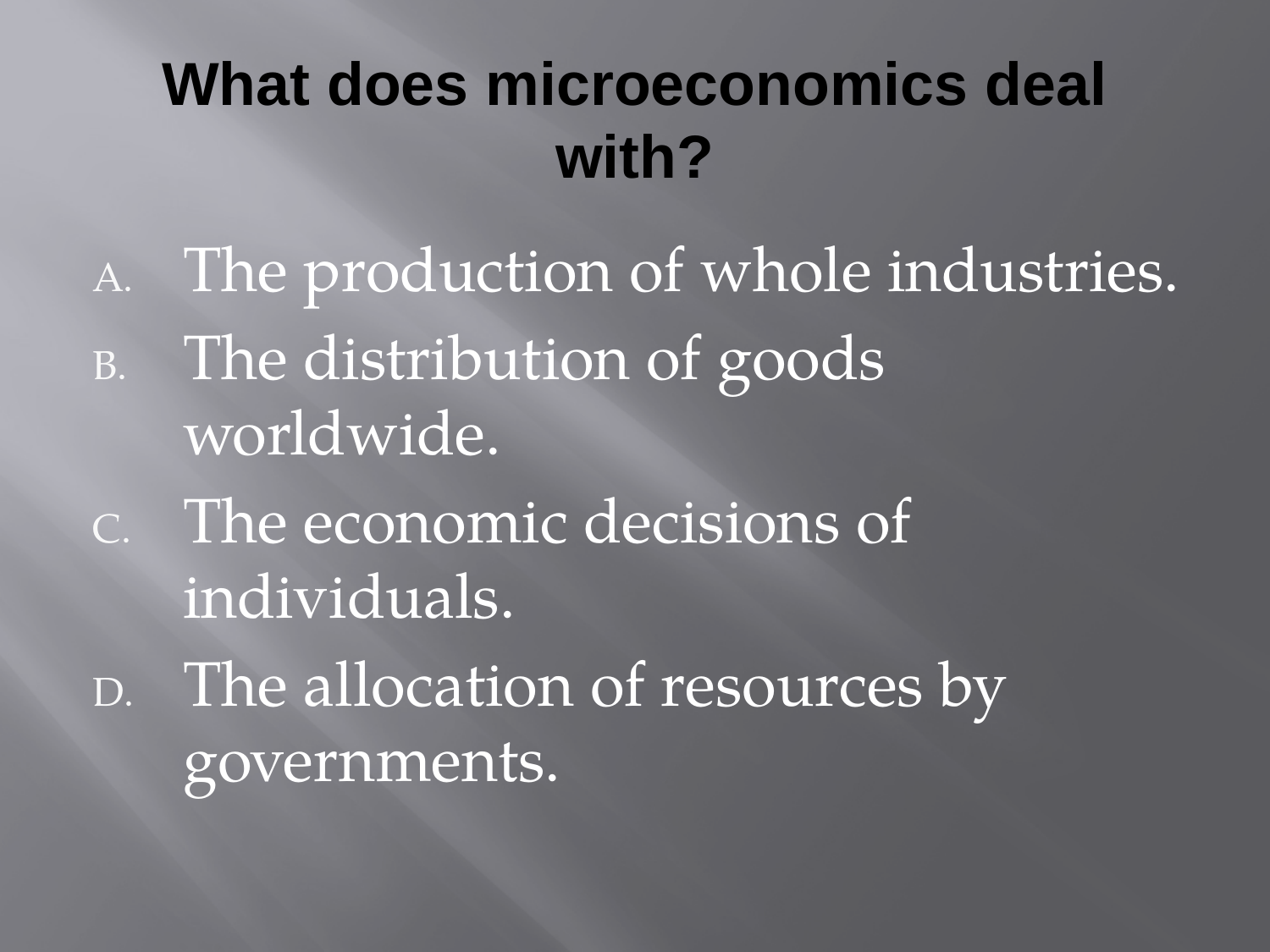

# What does microeconomics deal with?
The production of whole industries.
The distribution of goods worldwide.
The economic decisions of individuals.
The allocation of resources by governments.